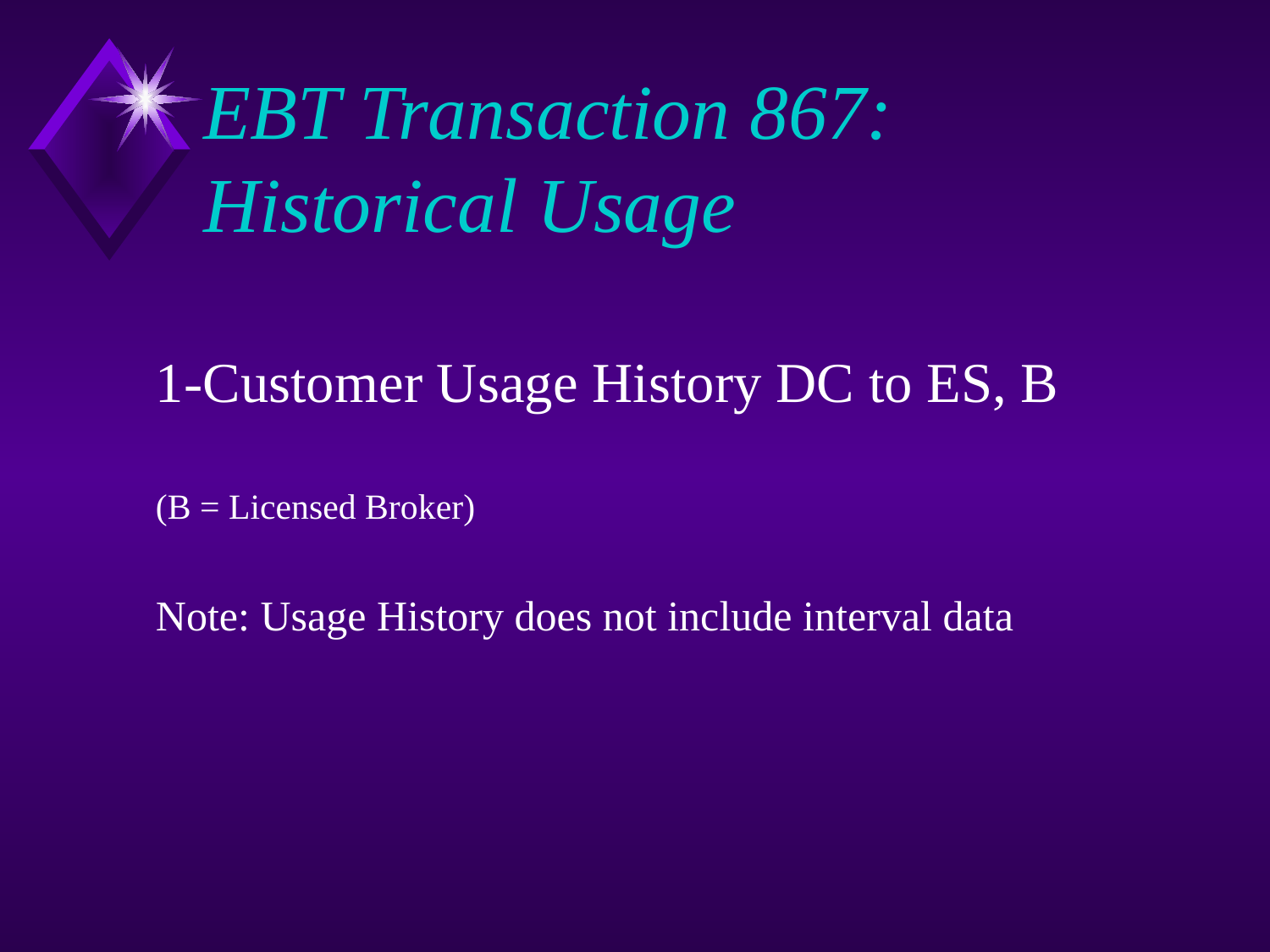

# EBT Transaction 867: Historical Usage

1-Customer Usage History DC to ES, B

(B = Licensed Broker)

Note: Usage History does not include interval data